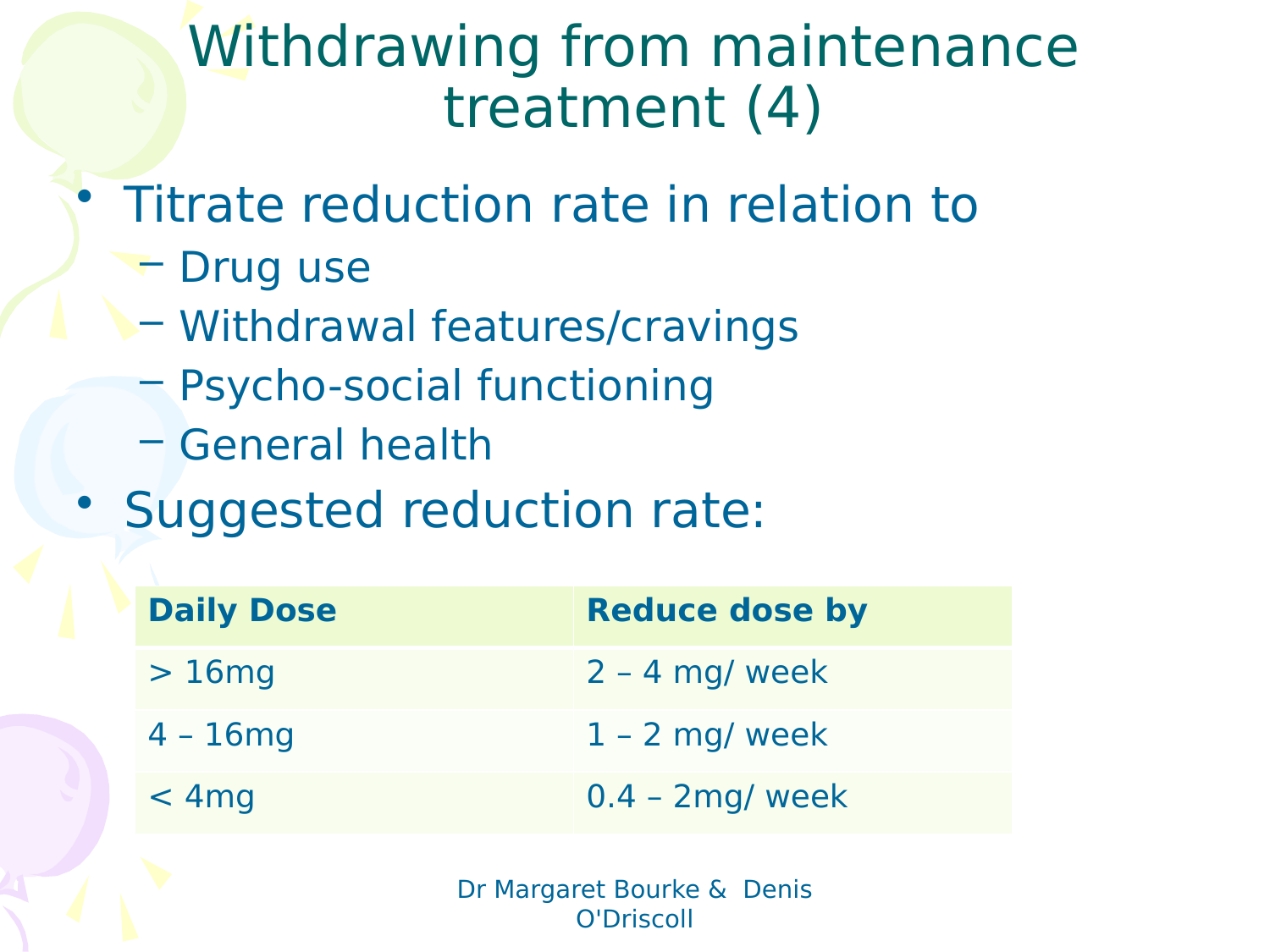

# Withdrawing from maintenance treatment (4)
Titrate reduction rate in relation to
Drug use
Withdrawal features/cravings
Psycho-social functioning
General health
Suggested reduction rate:

| Daily Dose | Reduce dose by |
| --- | --- |
| > 16mg | 2 – 4 mg/ week |
| 4 – 16mg | 1 – 2 mg/ week |
| < 4mg | 0.4 – 2mg/ week |
Dr Margaret Bourke &  Denis O'Driscoll